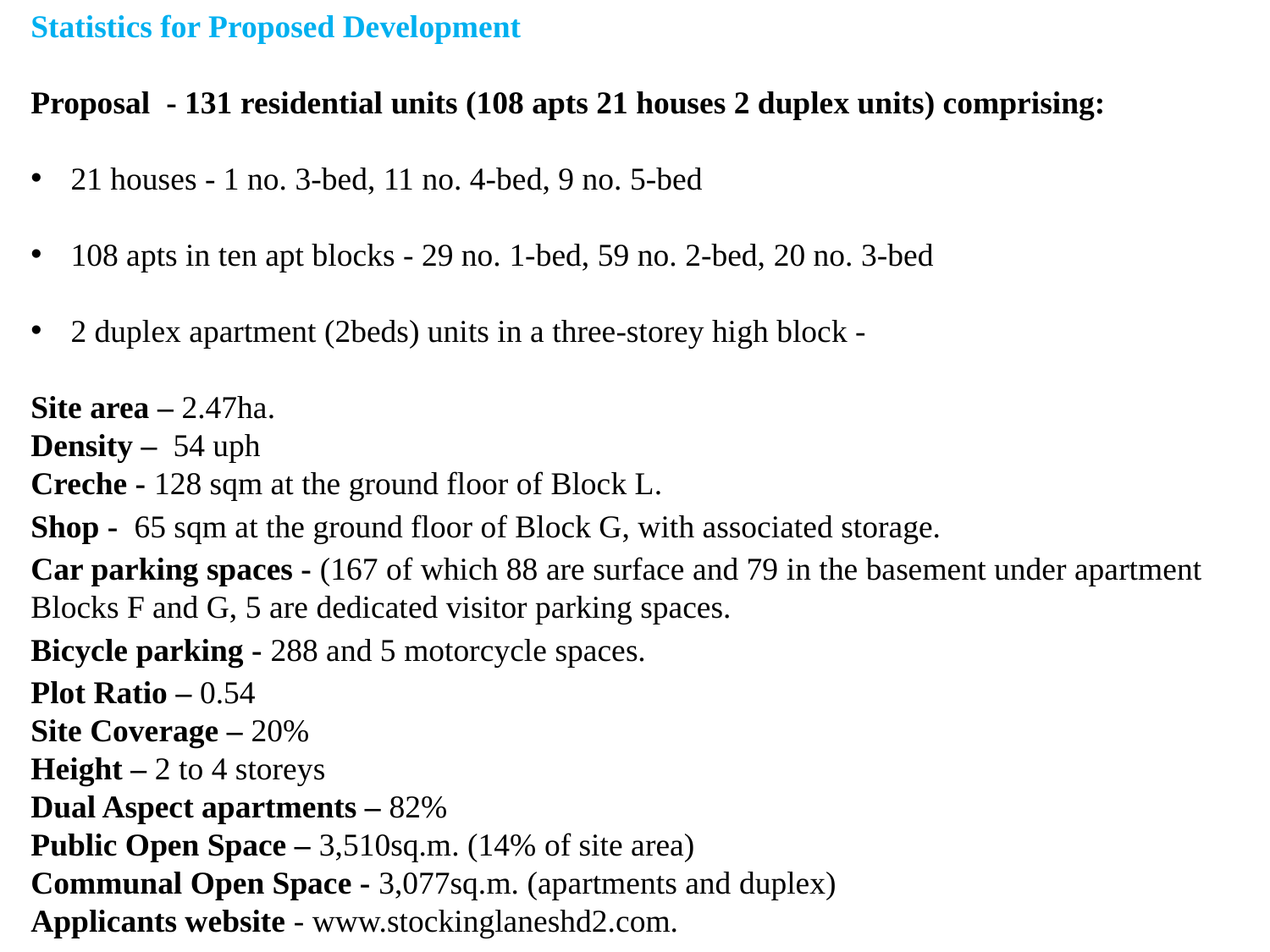

Statistics for Proposed Development

Proposal  - 131 residential units (108 apts 21 houses 2 duplex units) comprising:

21 houses - 1 no. 3-bed, 11 no. 4-bed, 9 no. 5-bed

108 apts in ten apt blocks - 29 no. 1-bed, 59 no. 2-bed, 20 no. 3-bed

2 duplex apartment (2beds) units in a three-storey high block -

Site area – 2.47ha.
Density –  54 uph
Creche - 128 sqm at the ground floor of Block L.
Shop -  65 sqm at the ground floor of Block G, with associated storage.
Car parking spaces - (167 of which 88 are surface and 79 in the basement under apartment Blocks F and G, 5 are dedicated visitor parking spaces.
Bicycle parking - 288 and 5 motorcycle spaces.
Plot Ratio – 0.54
Site Coverage – 20%
Height – 2 to 4 storeys
Dual Aspect apartments – 82%
Public Open Space – 3,510sq.m. (14% of site area)
Communal Open Space - 3,077sq.m. (apartments and duplex)
Applicants website - www.stockinglaneshd2.com.